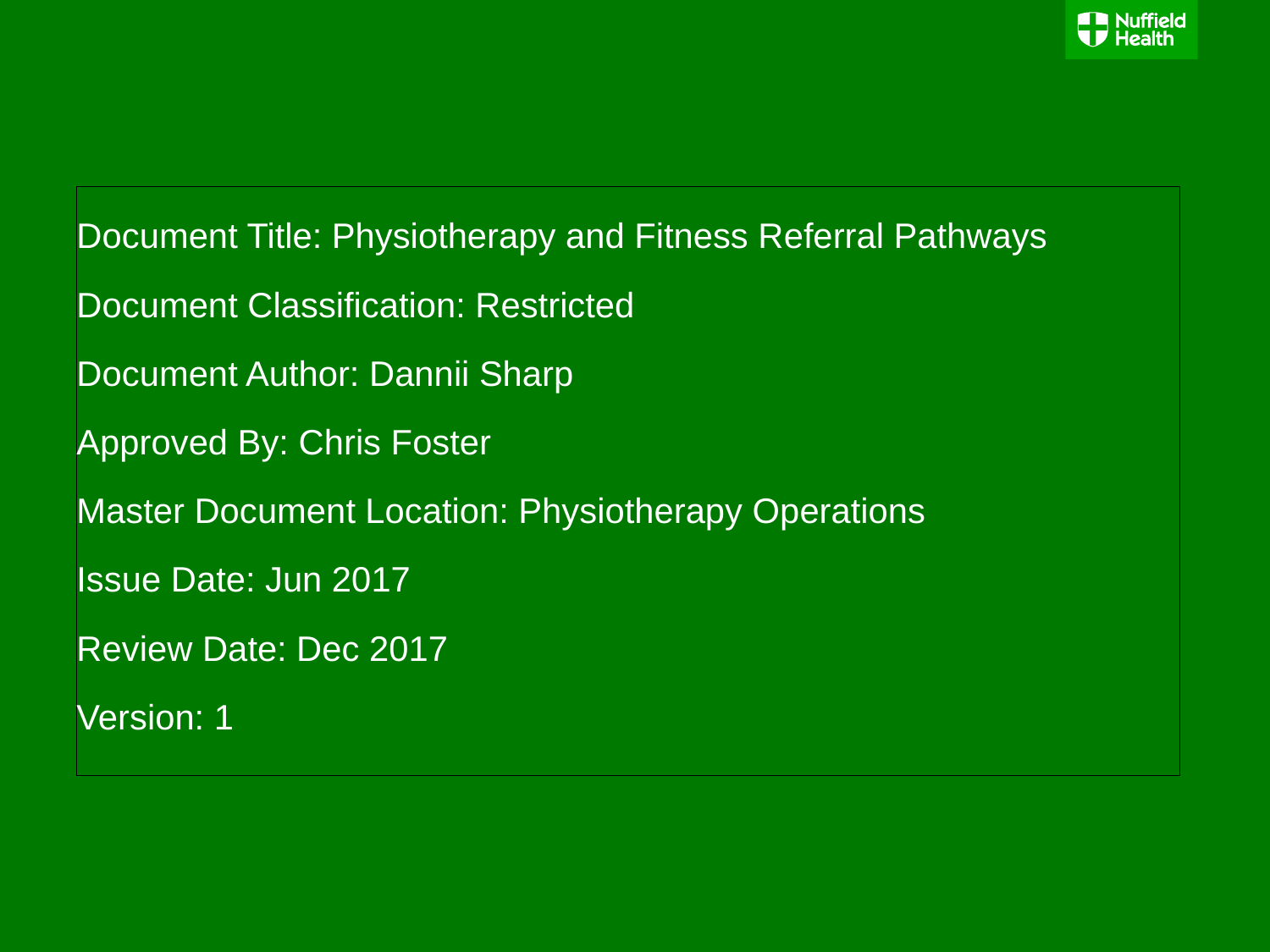

# Document Title: Physiotherapy and Fitness Referral Pathways Document Classification: Restricted Document Author: Dannii Sharp Approved By: Chris Foster Master Document Location: Physiotherapy Operations Issue Date: Jun 2017 Review Date: Dec 2017 Version: 1